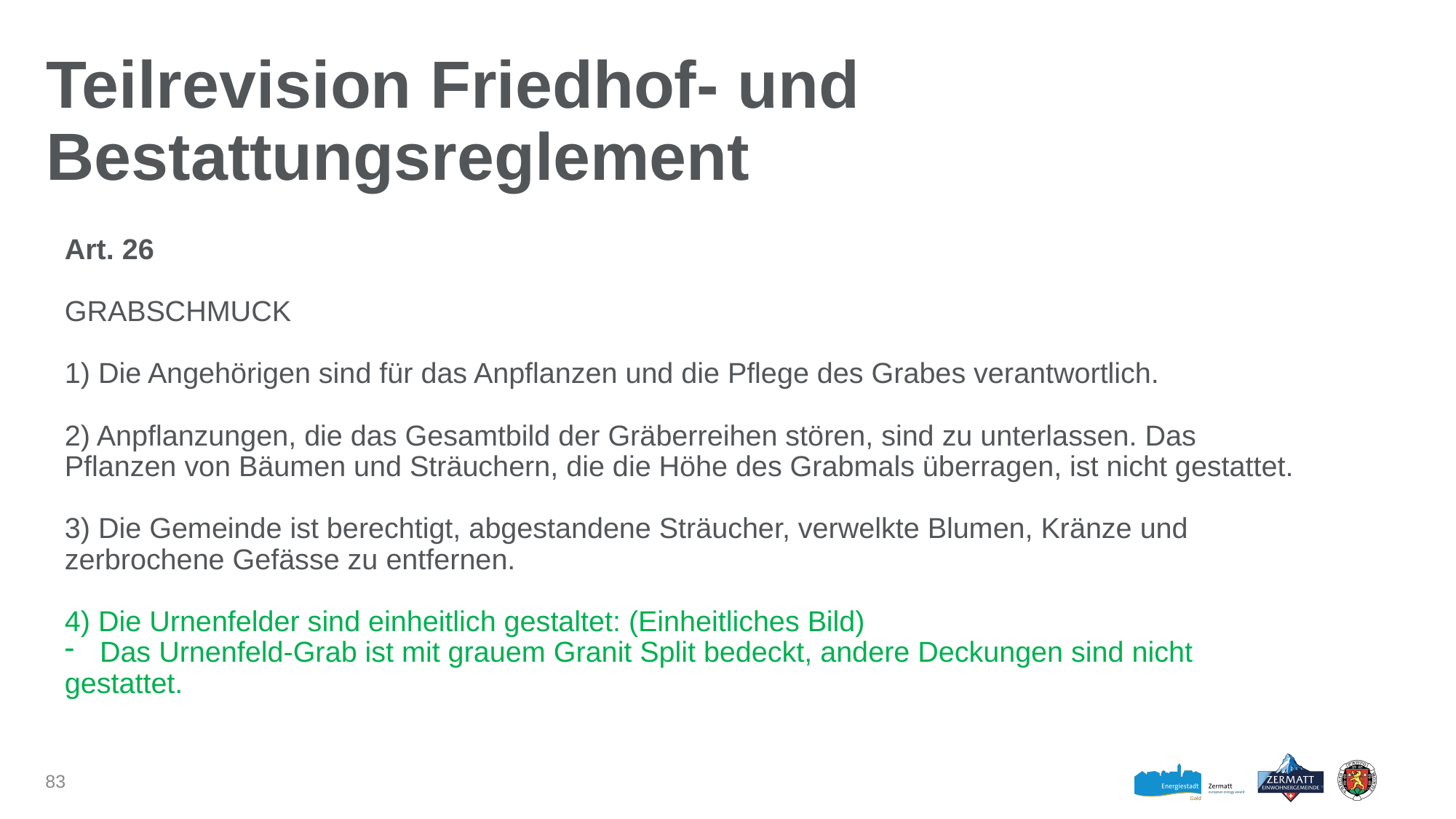

# Teilrevision Friedhof- und Bestattungsreglement
Art. 26

GRABSCHMUCK

1) Die Angehörigen sind für das Anpflanzen und die Pflege des Grabes verantwortlich.

2) Anpflanzungen, die das Gesamtbild der Gräberreihen stören, sind zu unterlassen. Das
Pflanzen von Bäumen und Sträuchern, die die Höhe des Grabmals überragen, ist nicht gestattet.

3) Die Gemeinde ist berechtigt, abgestandene Sträucher, verwelkte Blumen, Kränze und
zerbrochene Gefässe zu entfernen.

4) Die Urnenfelder sind einheitlich gestaltet: (Einheitliches Bild)
Das Urnenfeld-Grab ist mit grauem Granit Split bedeckt, andere Deckungen sind nicht
gestattet.
83